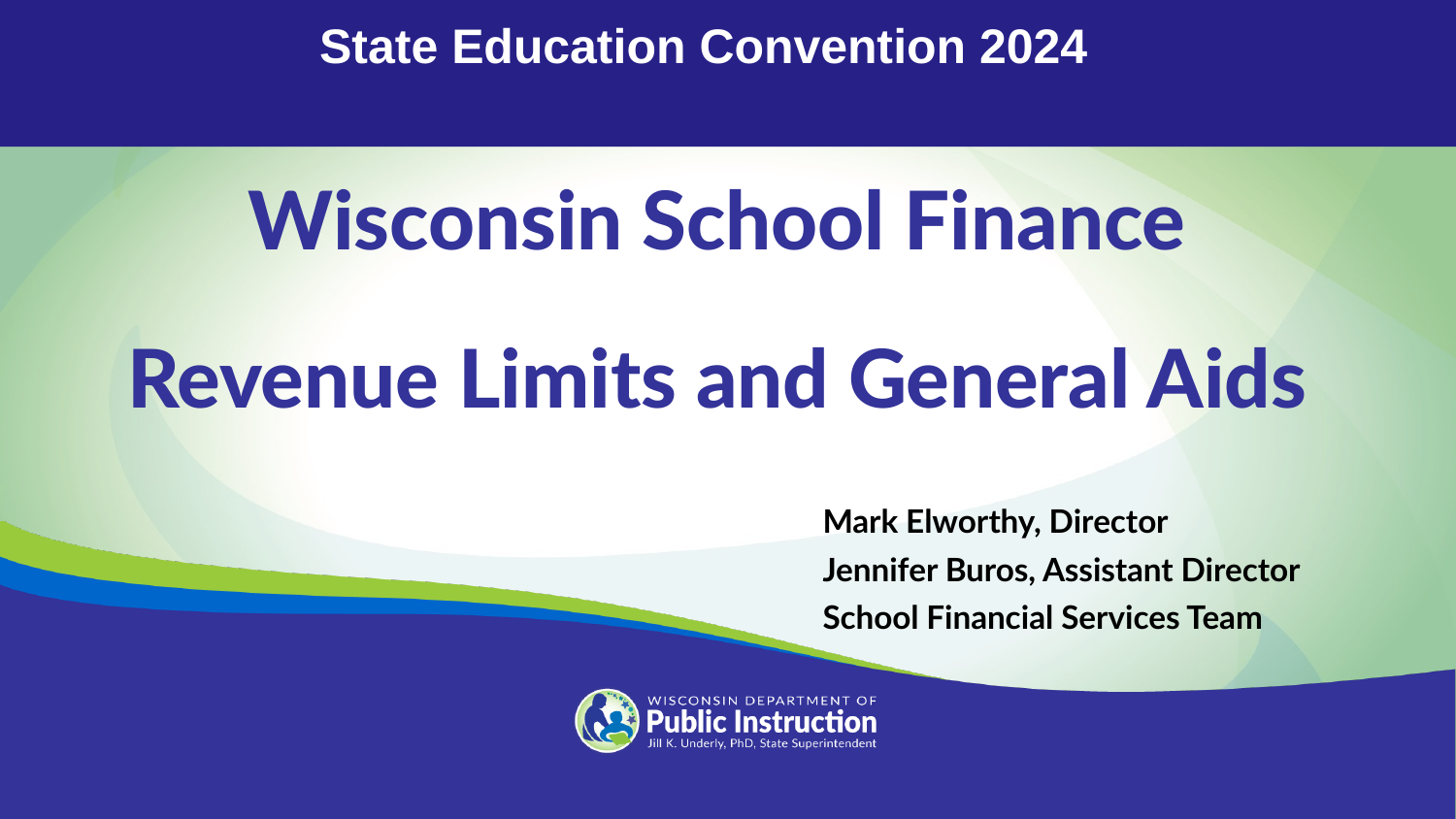

State Education Convention 2024
Wisconsin School Finance
Revenue Limits and General Aids
Mark Elworthy, Director
Jennifer Buros, Assistant Director
School Financial Services Team